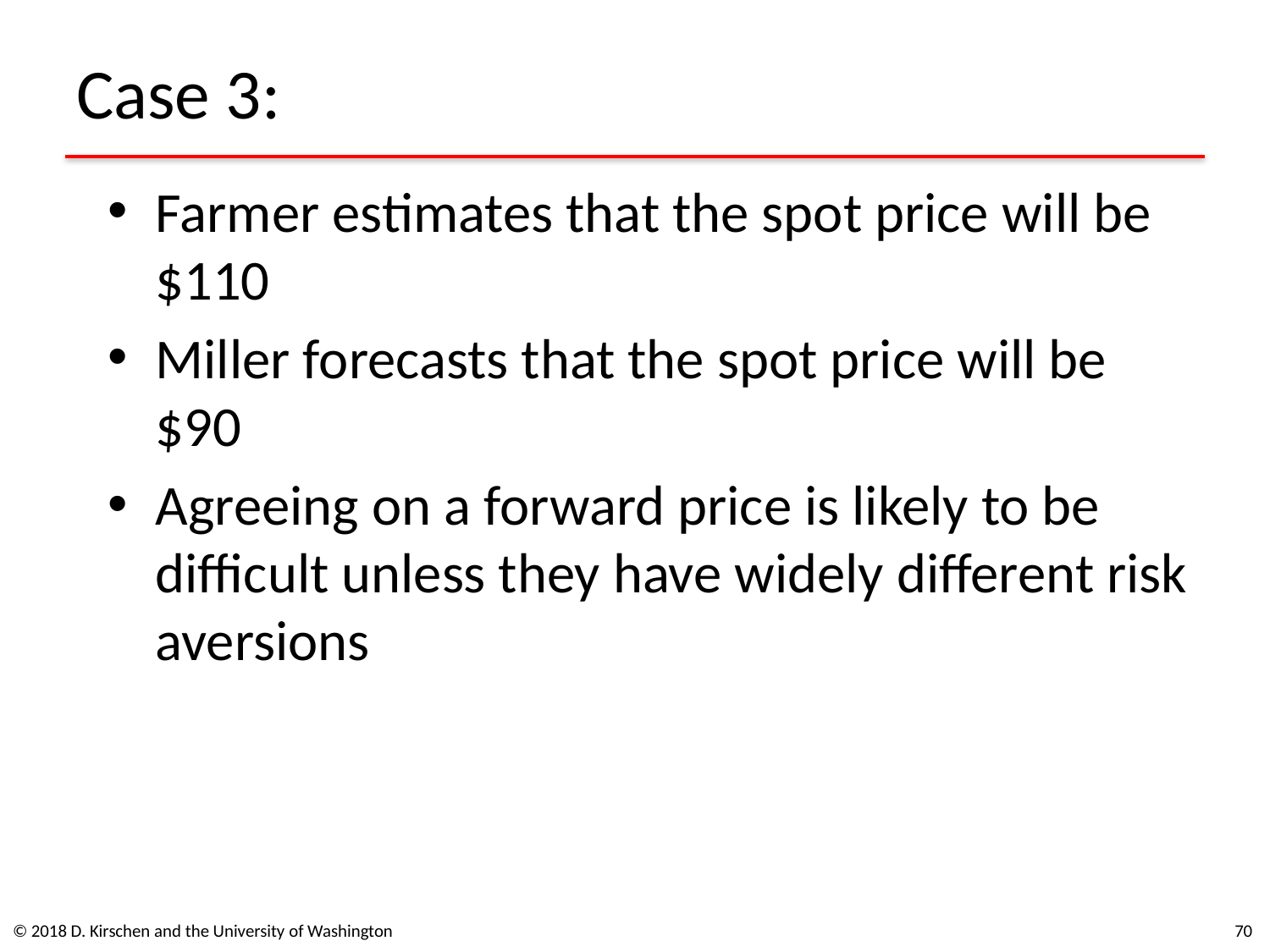

# Case 3:
Farmer estimates that the spot price will be $110
Miller forecasts that the spot price will be $90
Agreeing on a forward price is likely to be difficult unless they have widely different risk aversions
© 2018 D. Kirschen and the University of Washington
70